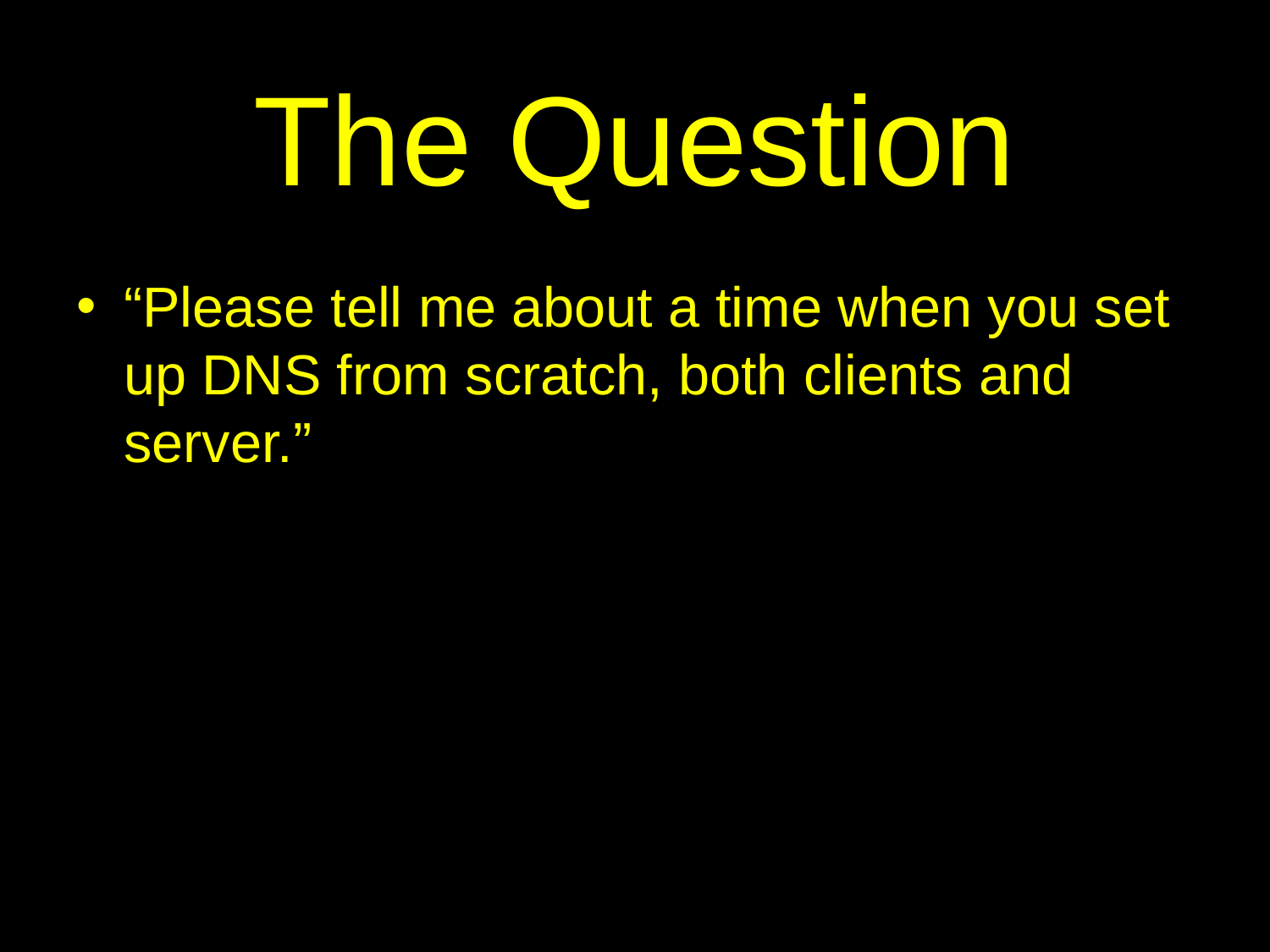

# The Question
“Please tell me about a time when you set up DNS from scratch, both clients and server.”